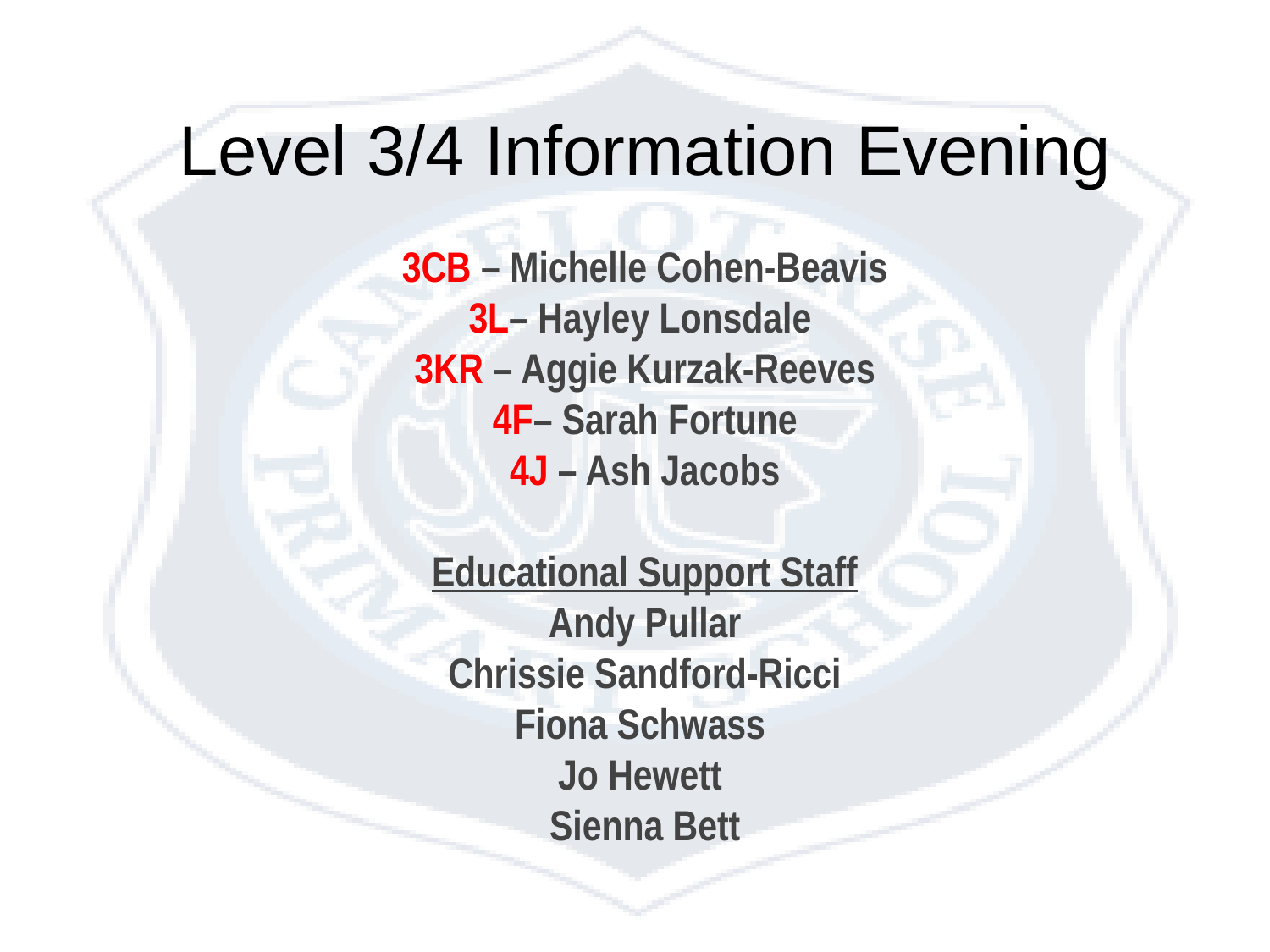

# Level 3/4 Information Evening 3CB – Michelle Cohen-Beavis 3L– Hayley Lonsdale
3KR – Aggie Kurzak-Reeves
4F– Sarah Fortune
4J – Ash Jacobs
Educational Support Staff
Andy Pullar
Chrissie Sandford-Ricci
Fiona Schwass
Jo Hewett
Sienna Bett